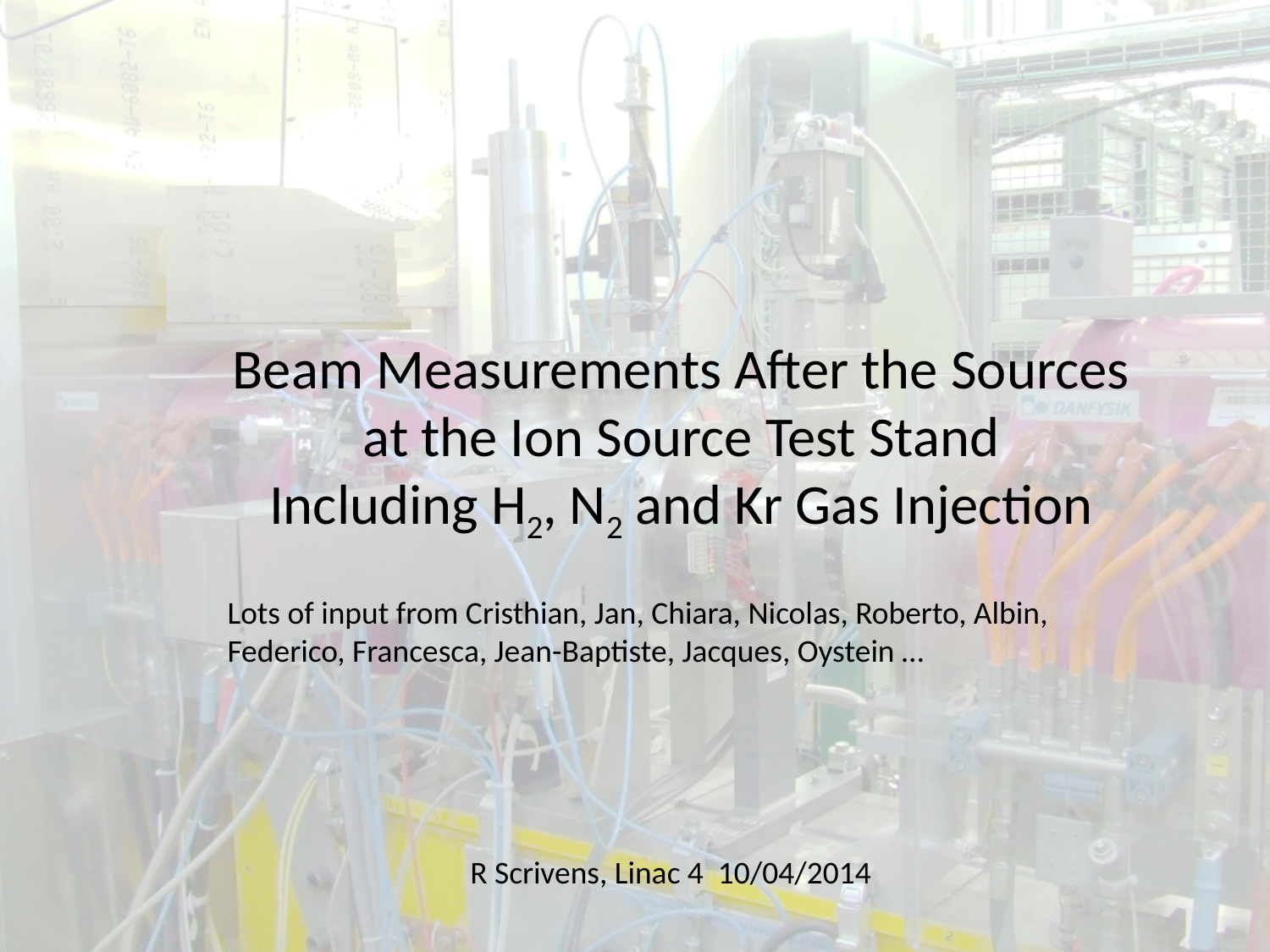

Beam Measurements After the Sources
at the Ion Source Test Stand
Including H2, N2 and Kr Gas Injection
Lots of input from Cristhian, Jan, Chiara, Nicolas, Roberto, Albin, Federico, Francesca, Jean-Baptiste, Jacques, Oystein …
R Scrivens, Linac 4  10/04/2014